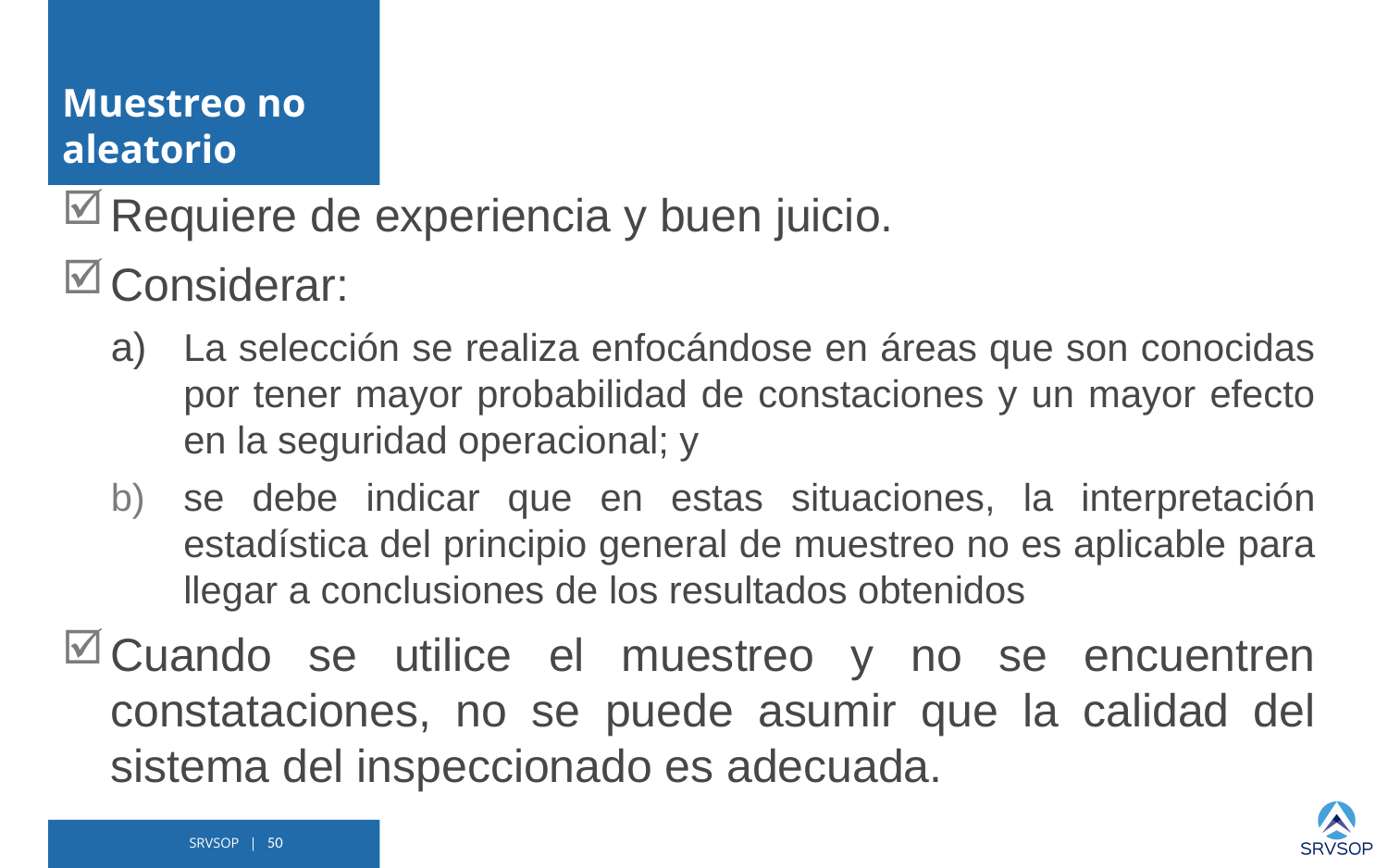

# Muestreo no aleatorio
Requiere de experiencia y buen juicio.
Considerar:
a)	La selección se realiza enfocándose en áreas que son conocidas por tener mayor probabilidad de constaciones y un mayor efecto en la seguridad operacional; y
se debe indicar que en estas situaciones, la interpretación estadística del principio general de muestreo no es aplicable para llegar a conclusiones de los resultados obtenidos
Cuando se utilice el muestreo y no se encuentren constataciones, no se puede asumir que la calidad del sistema del inspeccionado es adecuada.